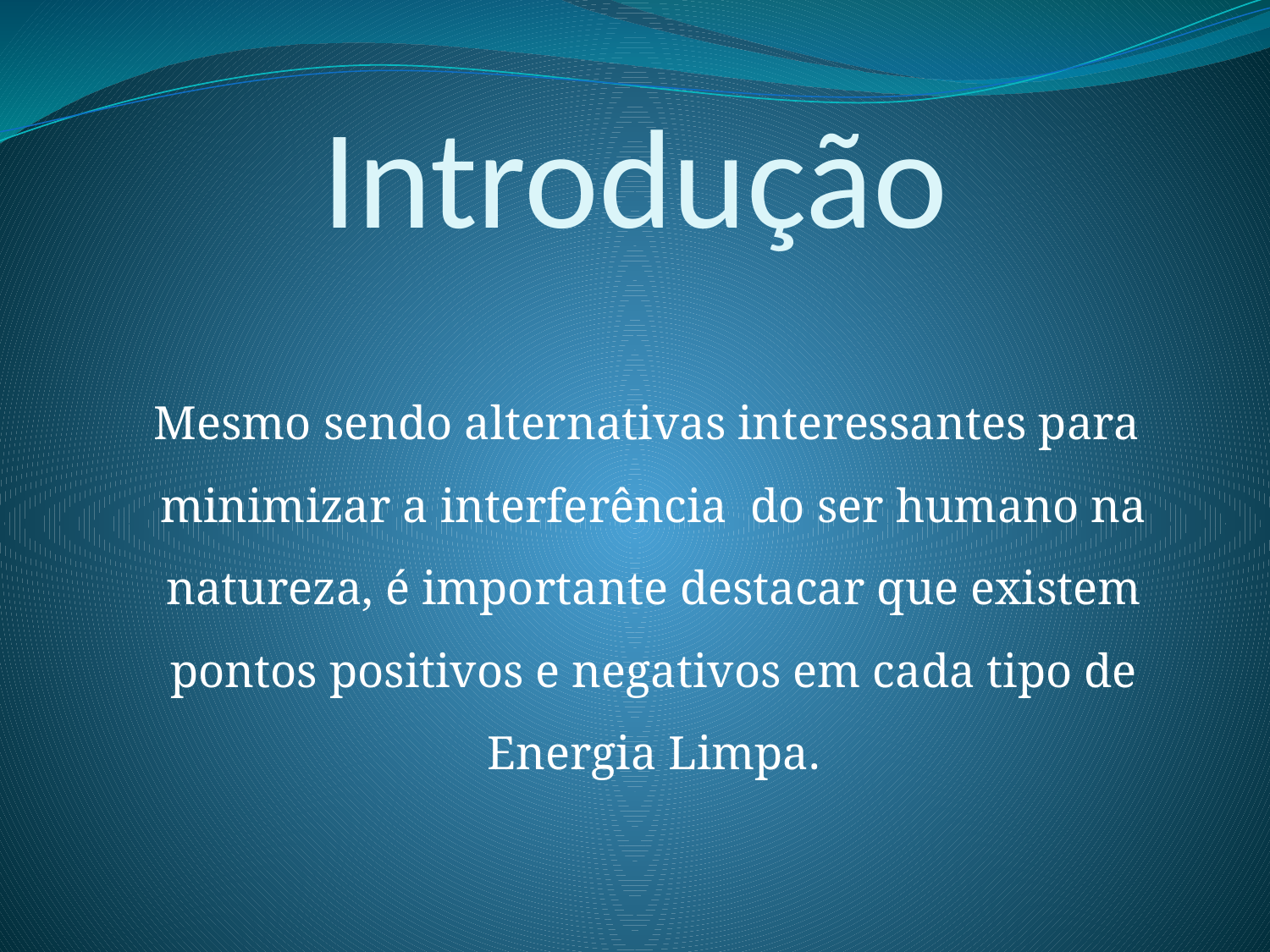

# Introdução

  Mesmo sendo alternativas interessantes para minimizar a interferência  do ser humano na natureza, é importante destacar que existem pontos positivos e negativos em cada tipo de Energia Limpa.